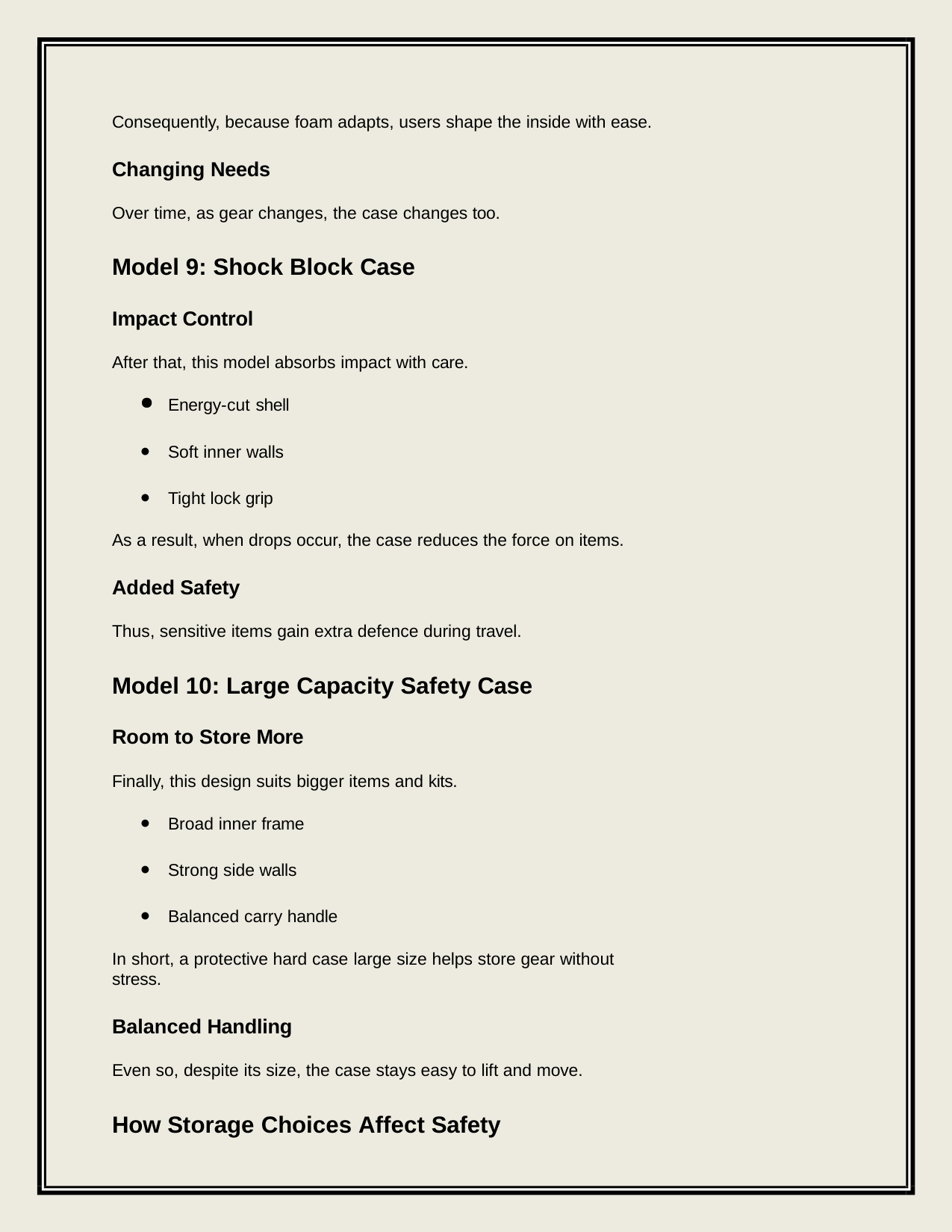

Consequently, because foam adapts, users shape the inside with ease.

Changing Needs
Over time, as gear changes, the case changes too.

Model 9: Shock Block Case
Impact Control
After that, this model absorbs impact with care.

Energy-cut shell

Soft inner walls

Tight lock grip

As a result, when drops occur, the case reduces the force on items.

Added Safety
Thus, sensitive items gain extra defence during travel.

Model 10: Large Capacity Safety Case
Room to Store More
Finally, this design suits bigger items and kits.

Broad inner frame

Strong side walls

Balanced carry handle

In short, a protective hard case large size helps store gear without stress.

Balanced Handling
Even so, despite its size, the case stays easy to lift and move.

How Storage Choices Affect Safety